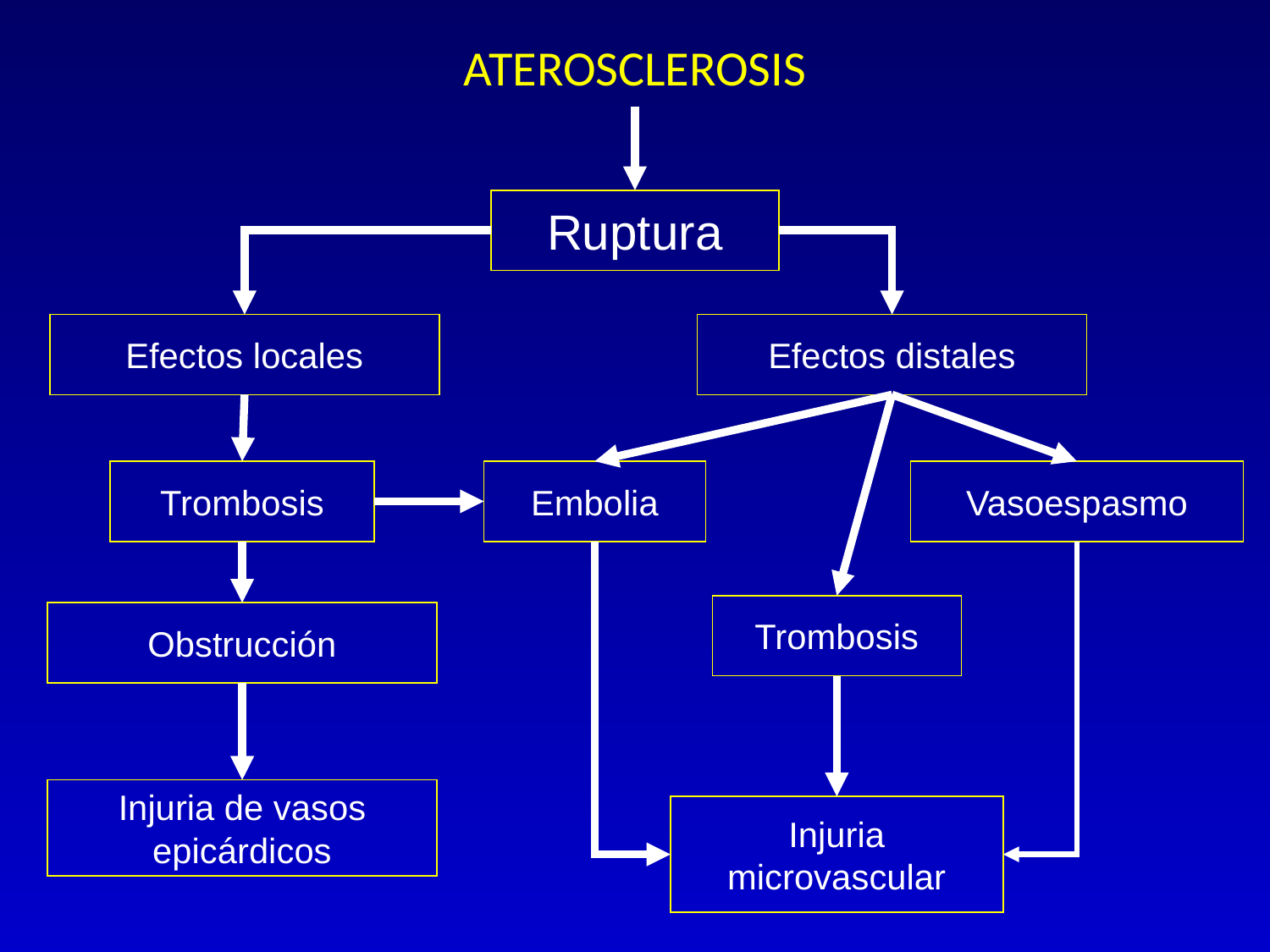

# ATEROSCLEROSIS
Ruptura
Efectos locales
Efectos distales
Trombosis
Embolia
Vasoespasmo
Trombosis
Obstrucción
Injuria de vasos epicárdicos
Injuria microvascular